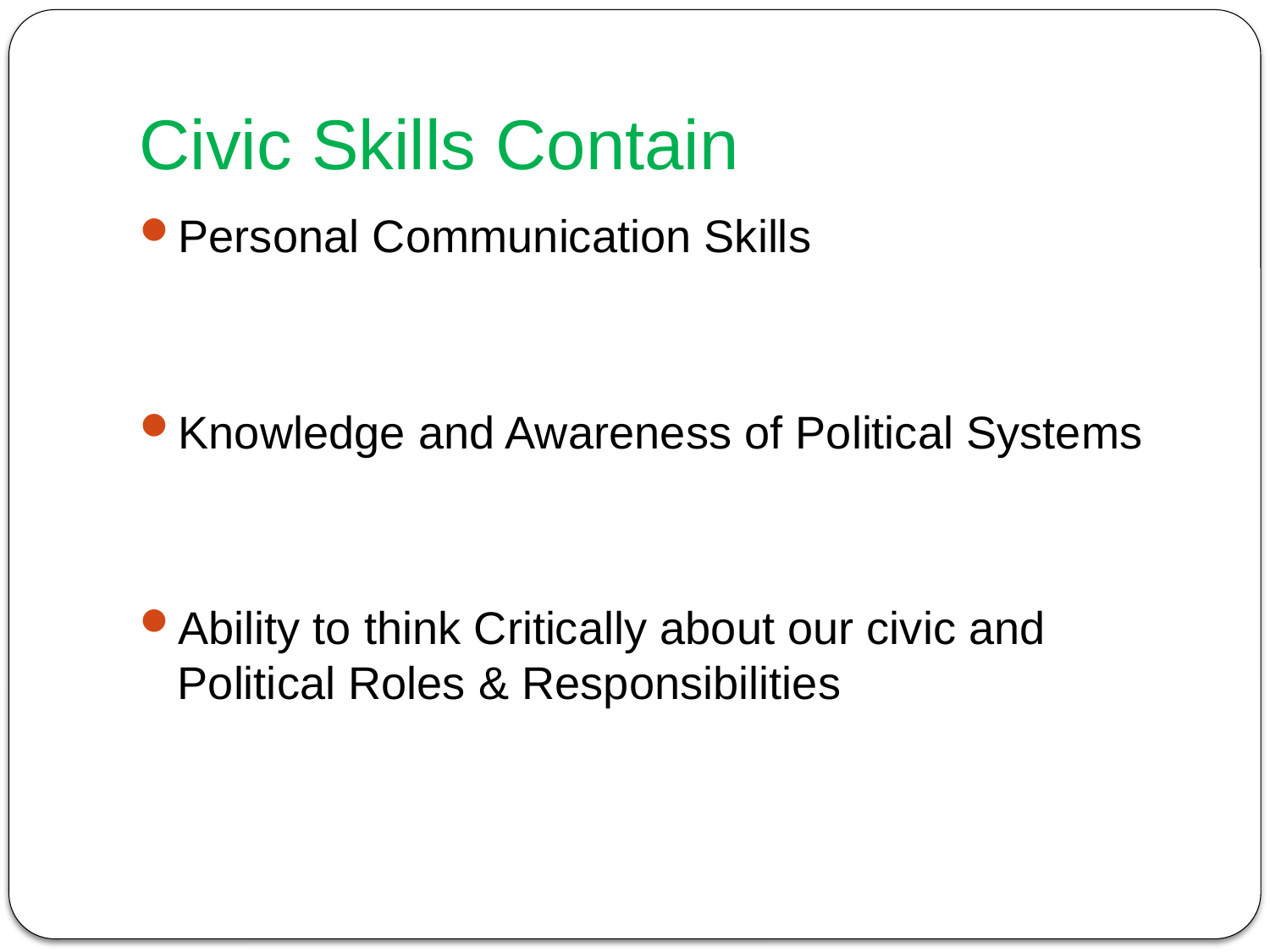

# Civic Skills Contain
Personal Communication Skills

Knowledge and Awareness of Political Systems

Ability to think Critically about our civic and Political Roles & Responsibilities